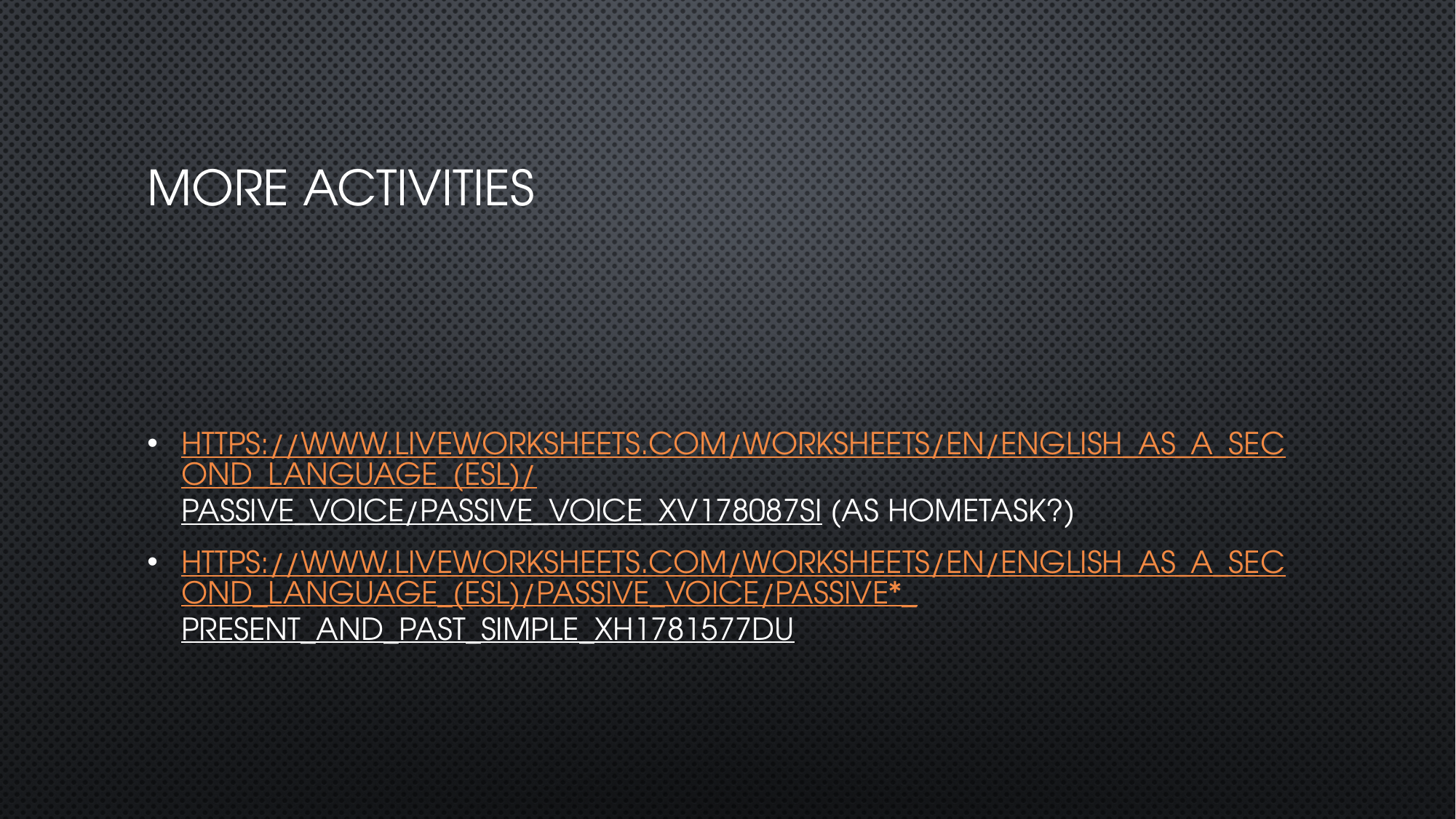

# More activities
https://www.liveworksheets.com/worksheets/en/English_as_a_Second_Language_(ESL)/Passive_voice/Passive_voice_xv178087si (as hometask?)
https://www.liveworksheets.com/worksheets/en/English_as_a_Second_Language_(ESL)/Passive_voice/Passive*_present_and_past_simple_xh1781577du